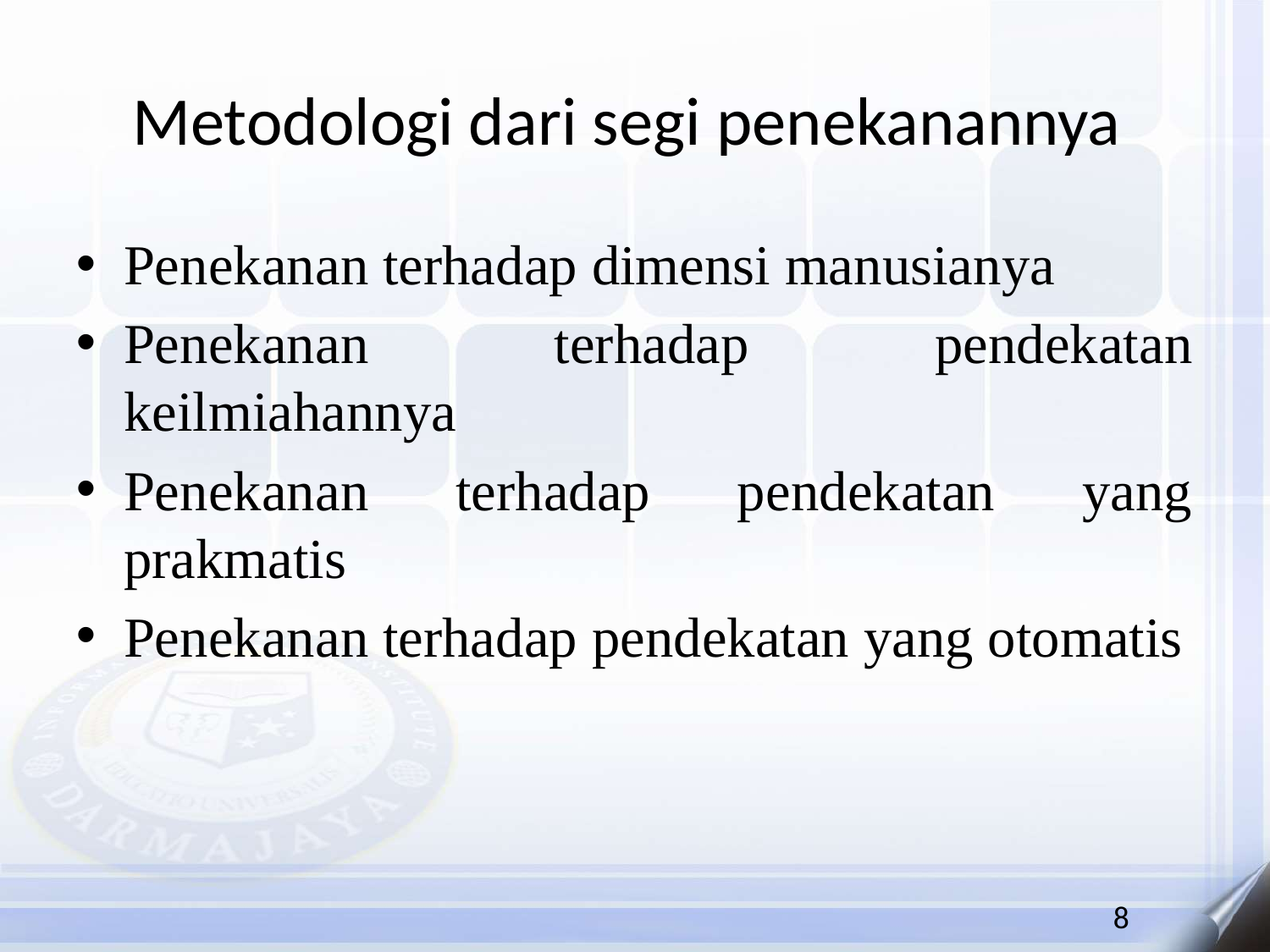

# Metodologi dari segi penekanannya
Penekanan terhadap dimensi manusianya
Penekanan terhadap pendekatan keilmiahannya
Penekanan terhadap pendekatan yang prakmatis
Penekanan terhadap pendekatan yang otomatis

8